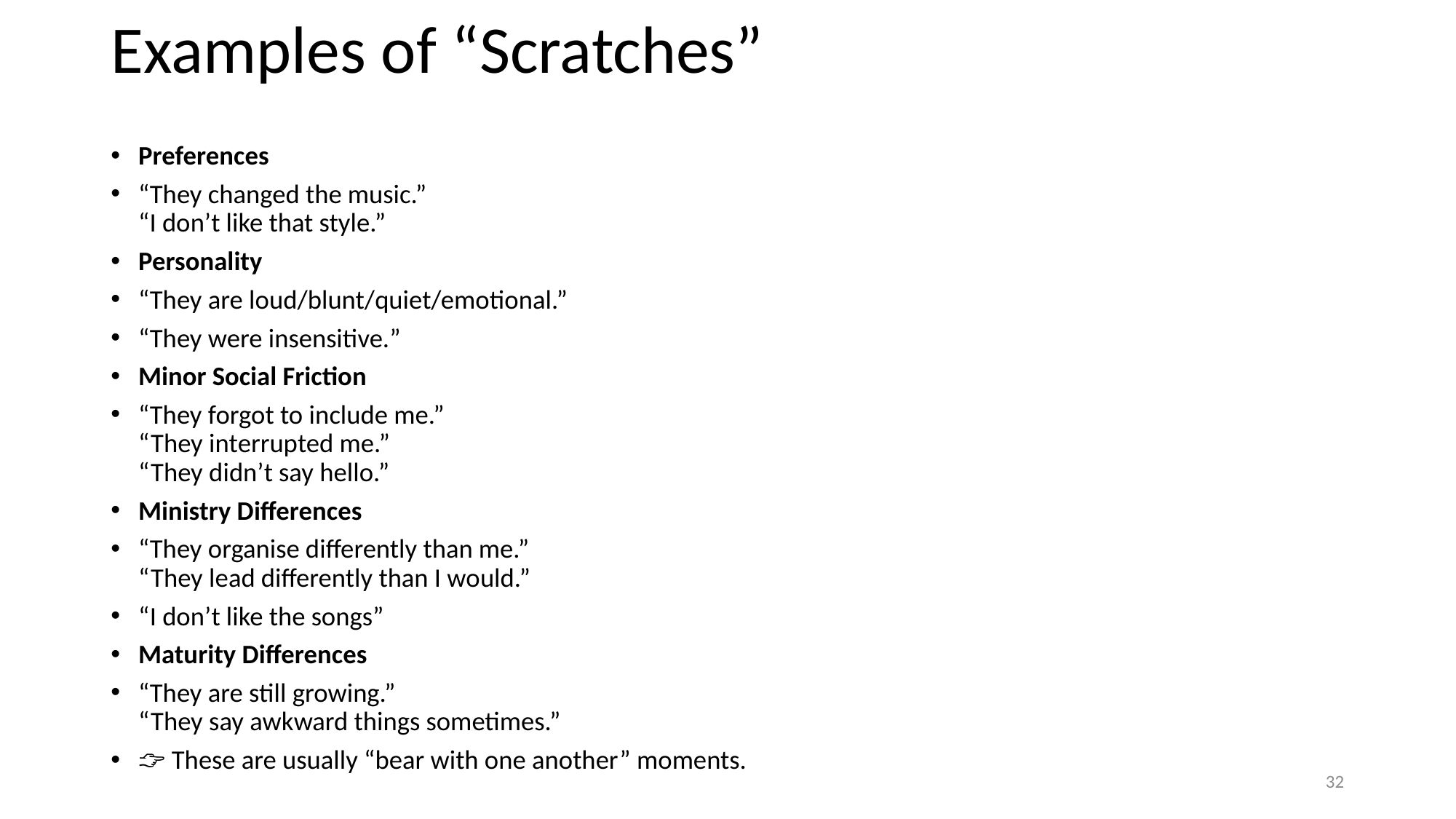

# Examples of “Scratches”

Preferences
“They changed the music.”
“I don’t like that style.”
Personality
“They are loud/blunt/quiet/emotional.”
“They were insensitive.”
Minor Social Friction
“They forgot to include me.”
“They interrupted me.”
“They didn’t say hello.”
Ministry Differences
“They organise differently than me.”
“They lead differently than I would.”
“I don’t like the songs”
Maturity Differences
“They are still growing.”
“They say awkward things sometimes.”
👉 These are usually “bear with one another” moments.

32